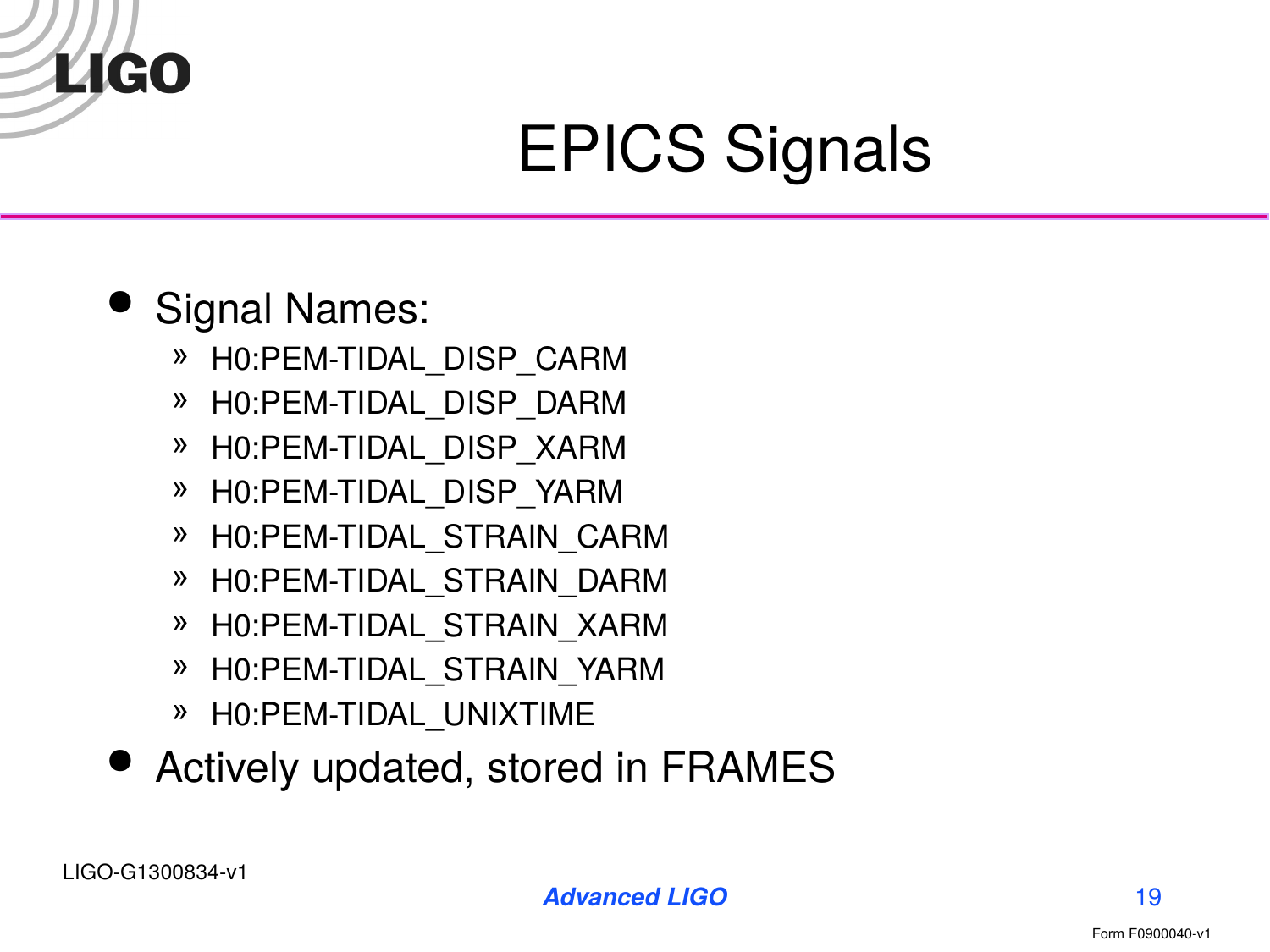

# EPICS Signals
Signal Names:
H0:PEM-TIDAL_DISP_CARM
H0:PEM-TIDAL_DISP_DARM
H0:PEM-TIDAL_DISP_XARM
H0:PEM-TIDAL_DISP_YARM
H0:PEM-TIDAL_STRAIN_CARM
H0:PEM-TIDAL_STRAIN_DARM
H0:PEM-TIDAL_STRAIN_XARM
H0:PEM-TIDAL_STRAIN_YARM
H0:PEM-TIDAL_UNIXTIME
Actively updated, stored in FRAMES
Advanced LIGO
19